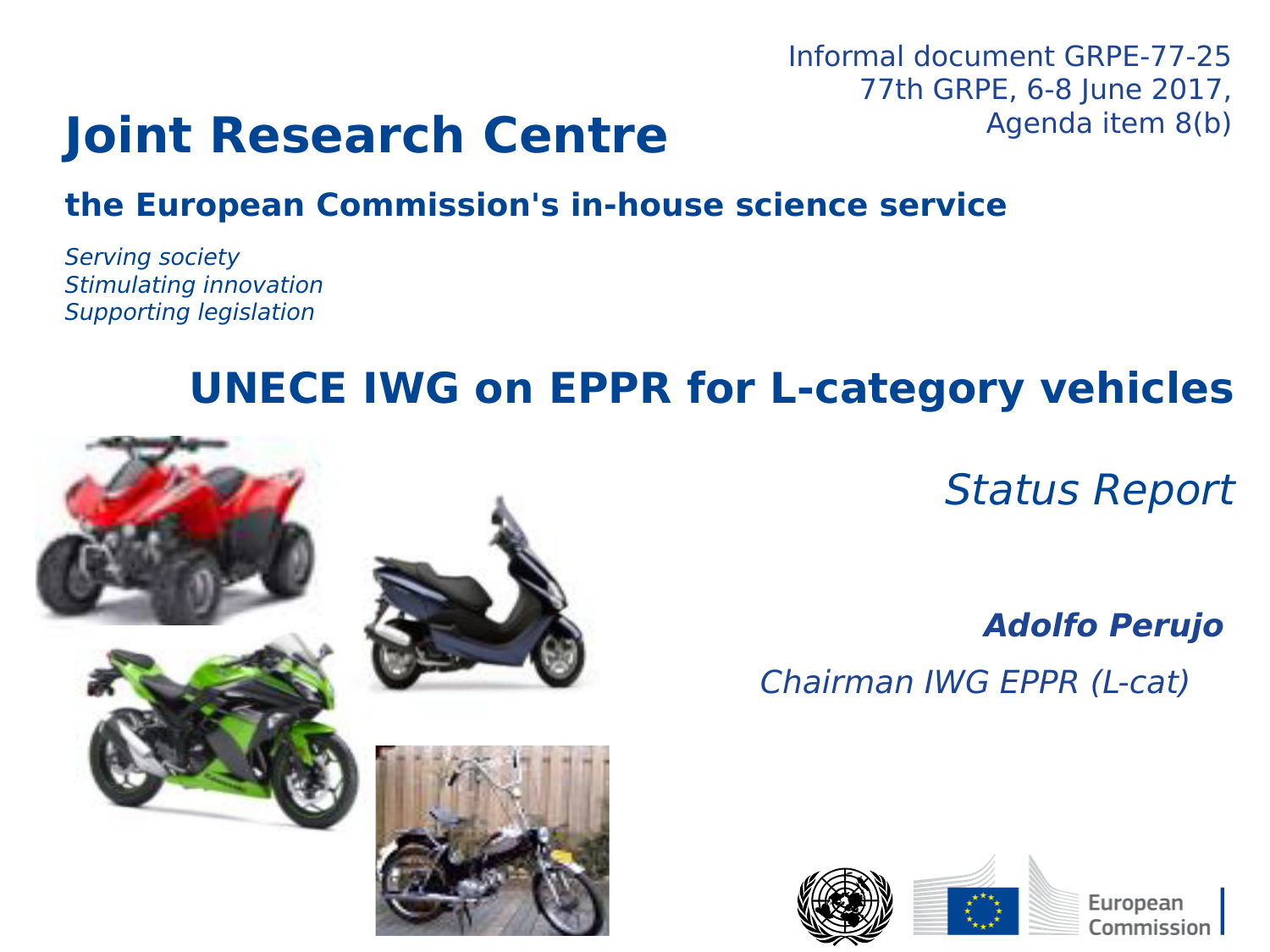

Informal document GRPE-77-25
77th GRPE, 6-8 June 2017,
Agenda item 8(b)
# UNECE IWG on EPPR for L-category vehicles Status Report
Adolfo Perujo
Chairman IWG EPPR (L-cat)